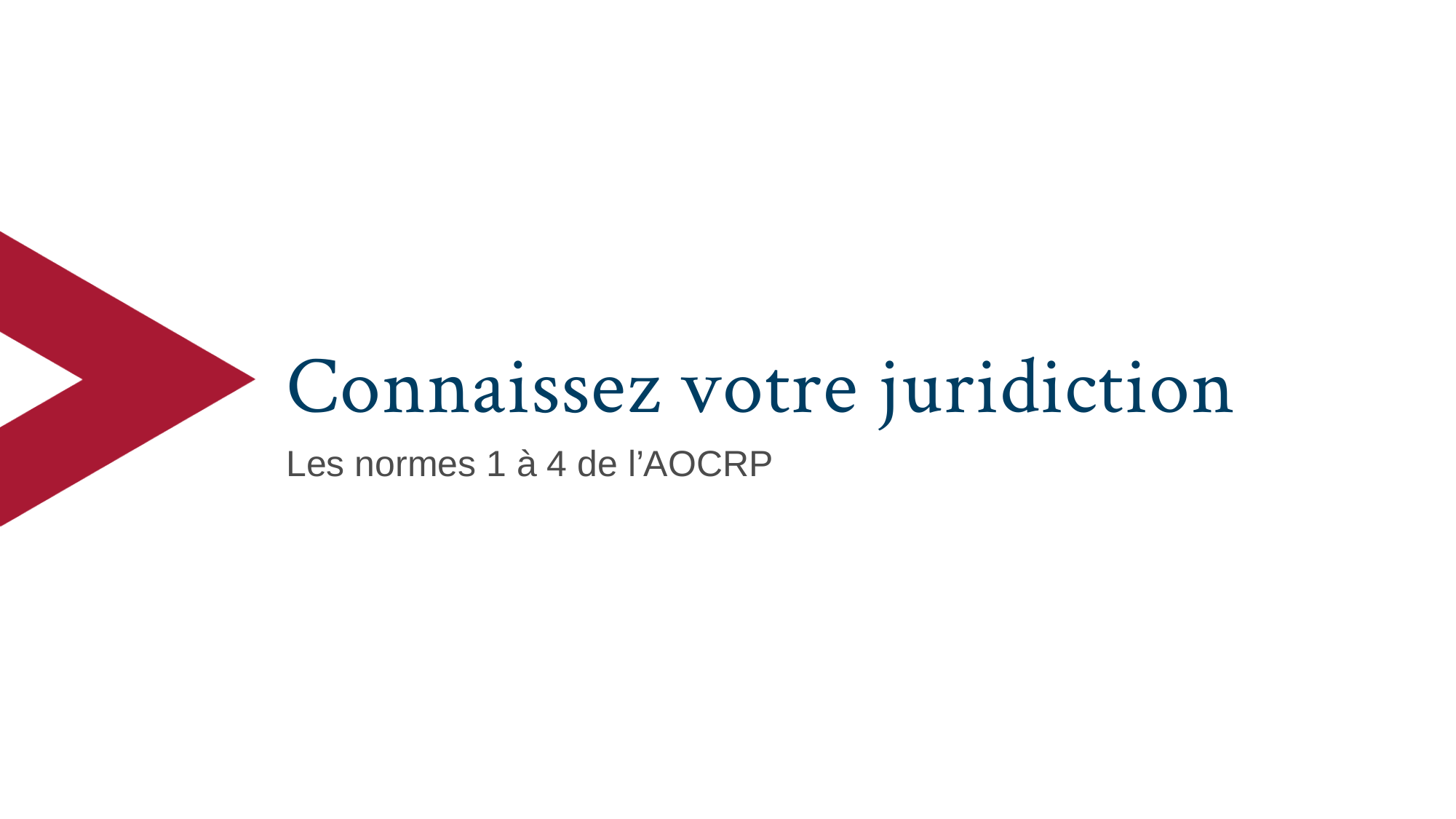

# Connaissez votre juridiction
Les normes 1 à 4 de l’AOCRP